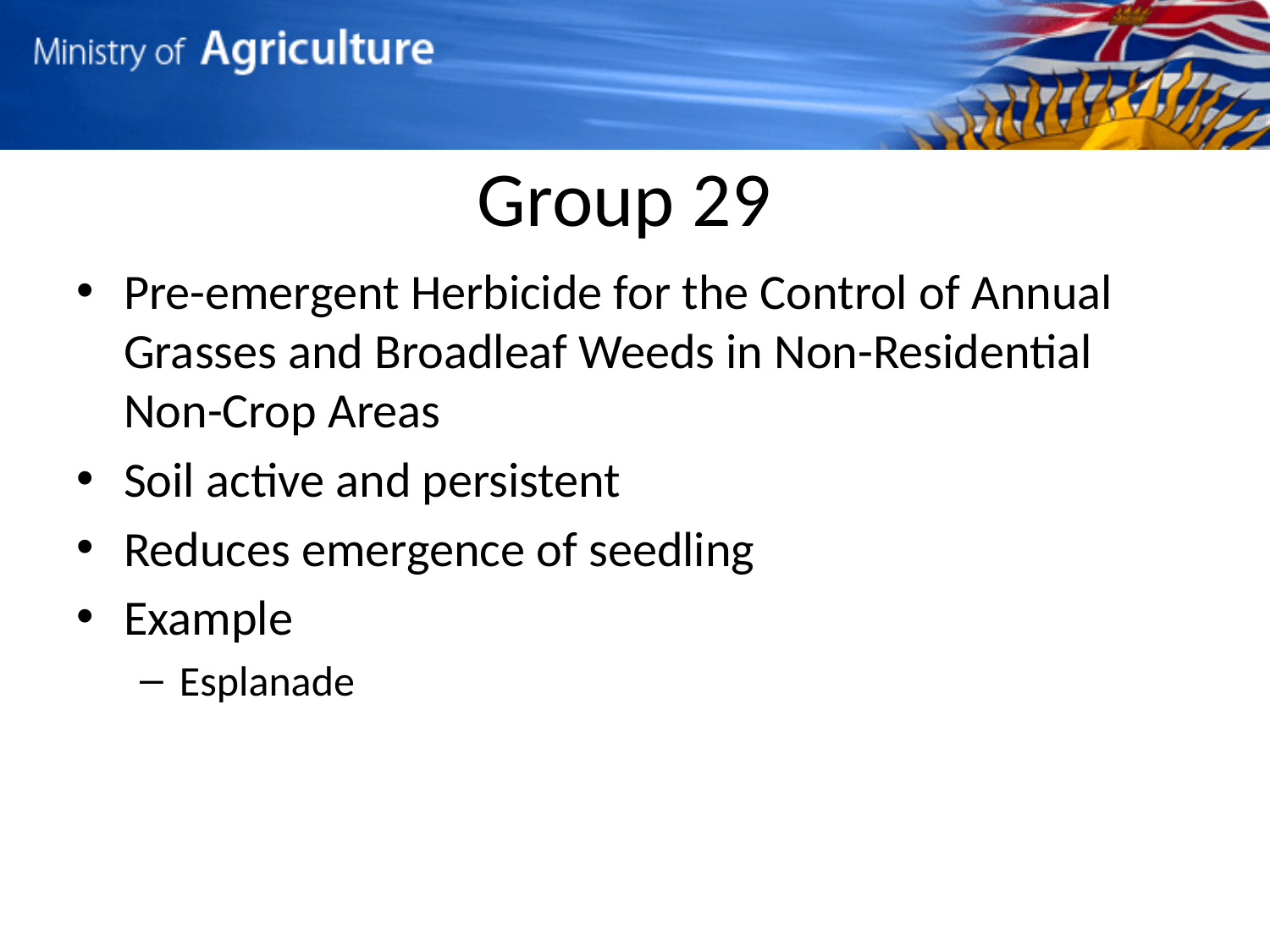

# Group 29
Pre-emergent Herbicide for the Control of Annual Grasses and Broadleaf Weeds in Non-Residential Non-Crop Areas
Soil active and persistent
Reduces emergence of seedling
Example
Esplanade